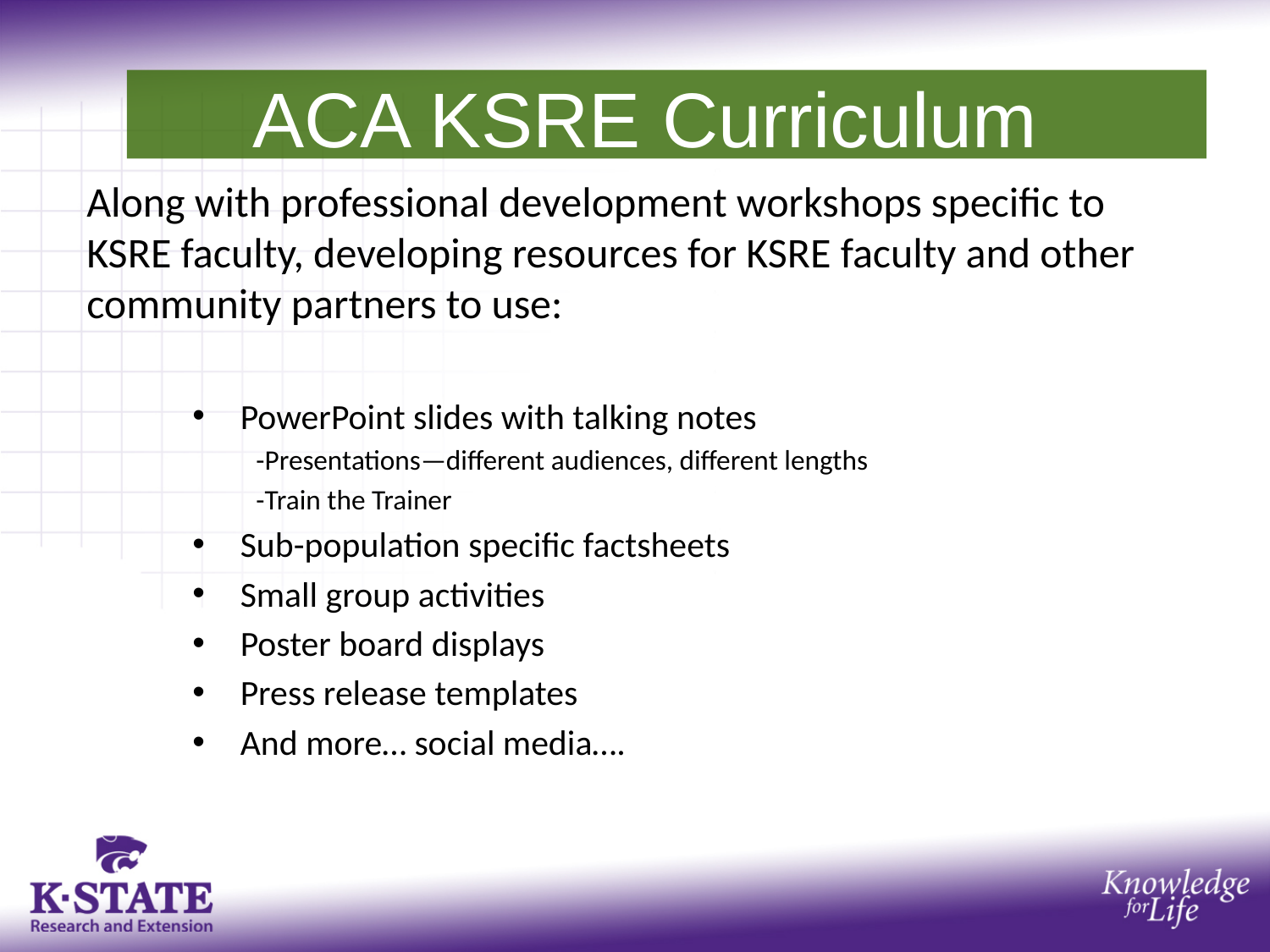

ACA KSRE Curriculum
Along with professional development workshops specific to KSRE faculty, developing resources for KSRE faculty and other community partners to use:
PowerPoint slides with talking notes
-Presentations—different audiences, different lengths
-Train the Trainer
Sub-population specific factsheets
Small group activities
Poster board displays
Press release templates
And more… social media….